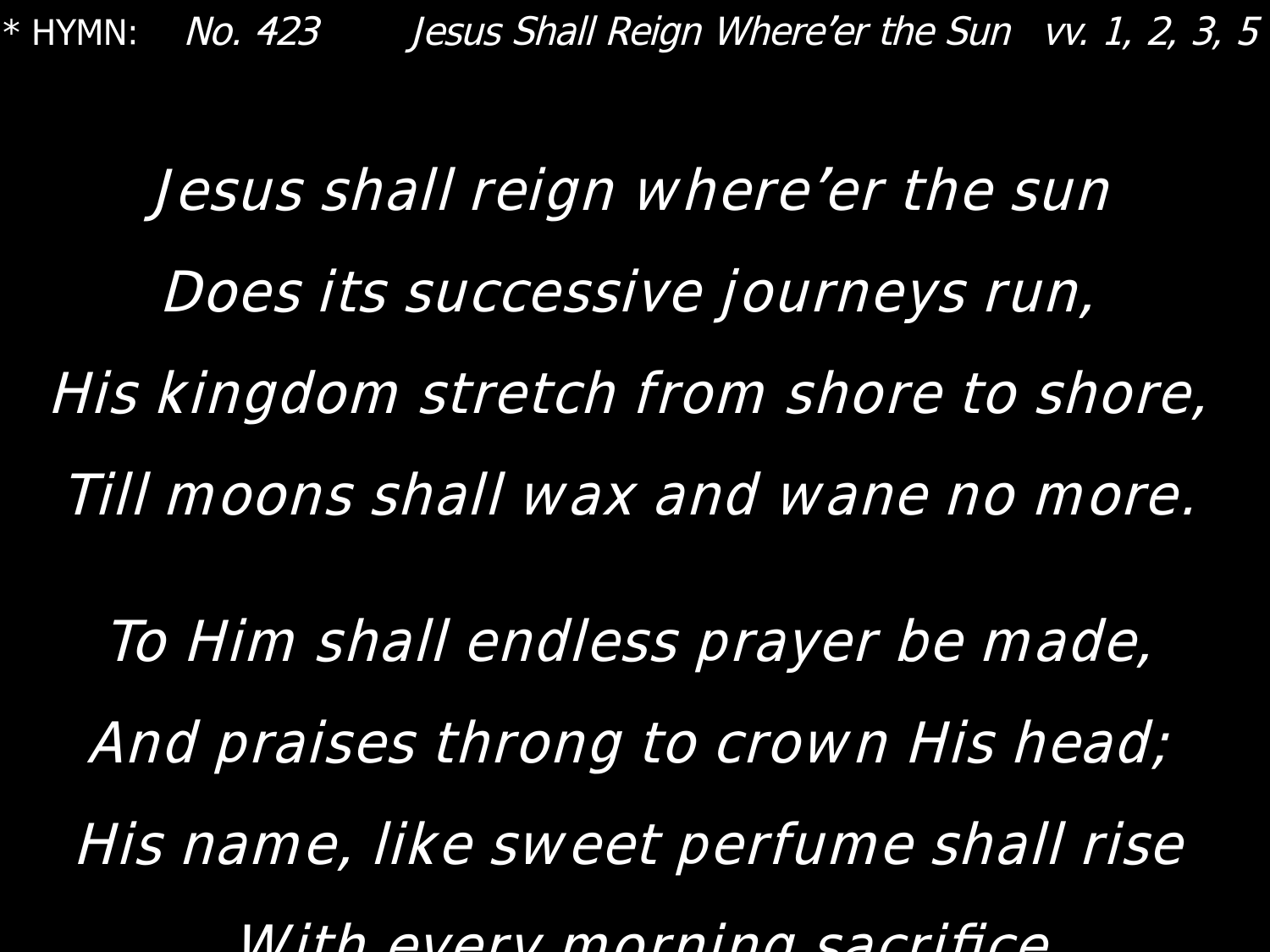

* HYMN:    No. 423	  Jesus Shall Reign Where’er the Sun	  vv. 1, 2, 3, 5

Jesus shall reign where’er the sun
Does its successive journeys run,
His kingdom stretch from shore to shore,
Till moons shall wax and wane no more.

To Him shall endless prayer be made,
And praises throng to crown His head;
His name, like sweet perfume shall rise
With every morning sacrifice.       . . .